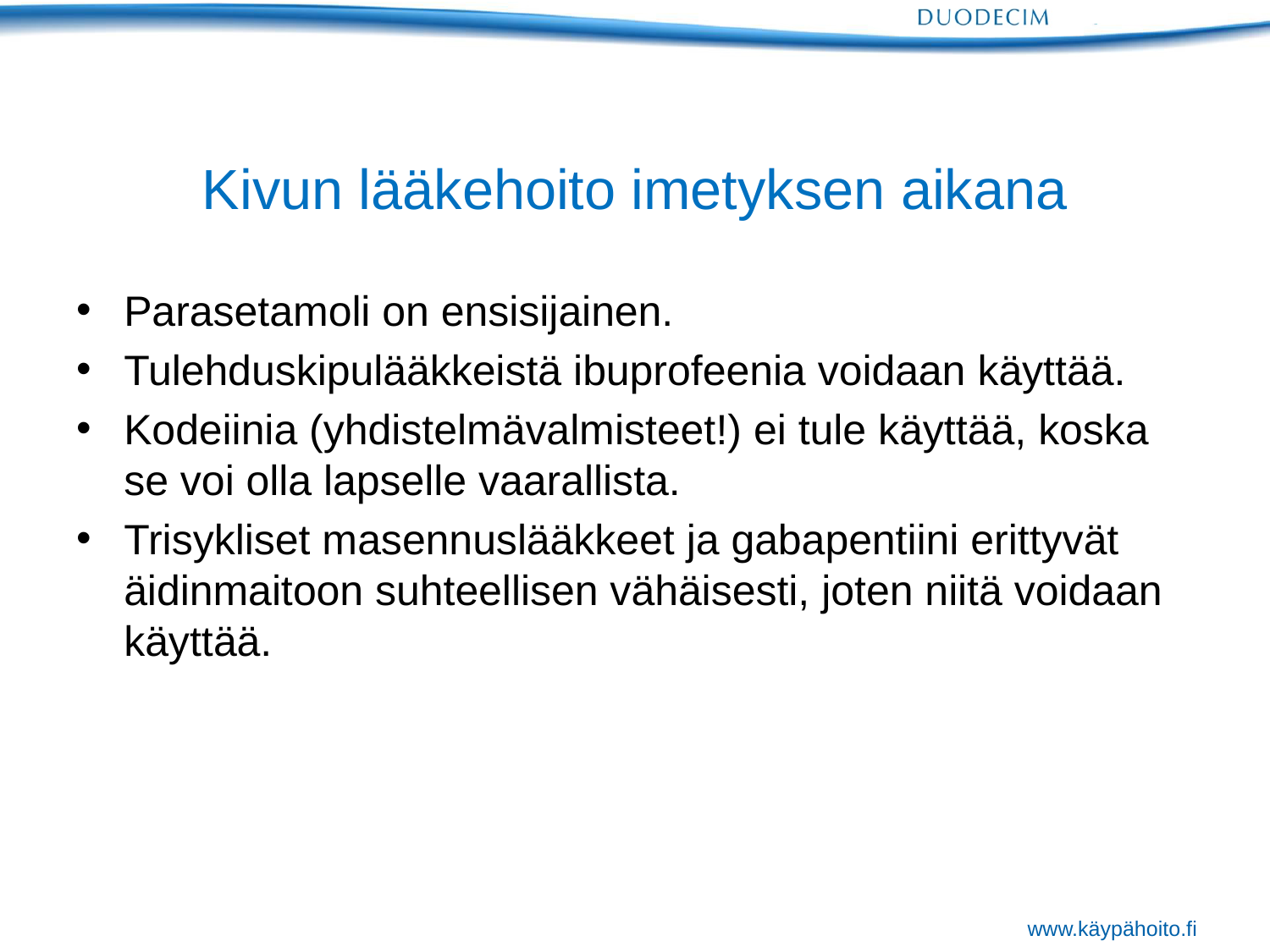

# Kivun lääkehoito imetyksen aikana
Parasetamoli on ensisijainen.
Tulehduskipulääkkeistä ibuprofeenia voidaan käyttää.
Kodeiinia (yhdistelmävalmisteet!) ei tule käyttää, koska se voi olla lapselle vaarallista.
Trisykliset masennuslääkkeet ja gabapentiini erittyvät äidinmaitoon suhteellisen vähäisesti, joten niitä voidaan käyttää.